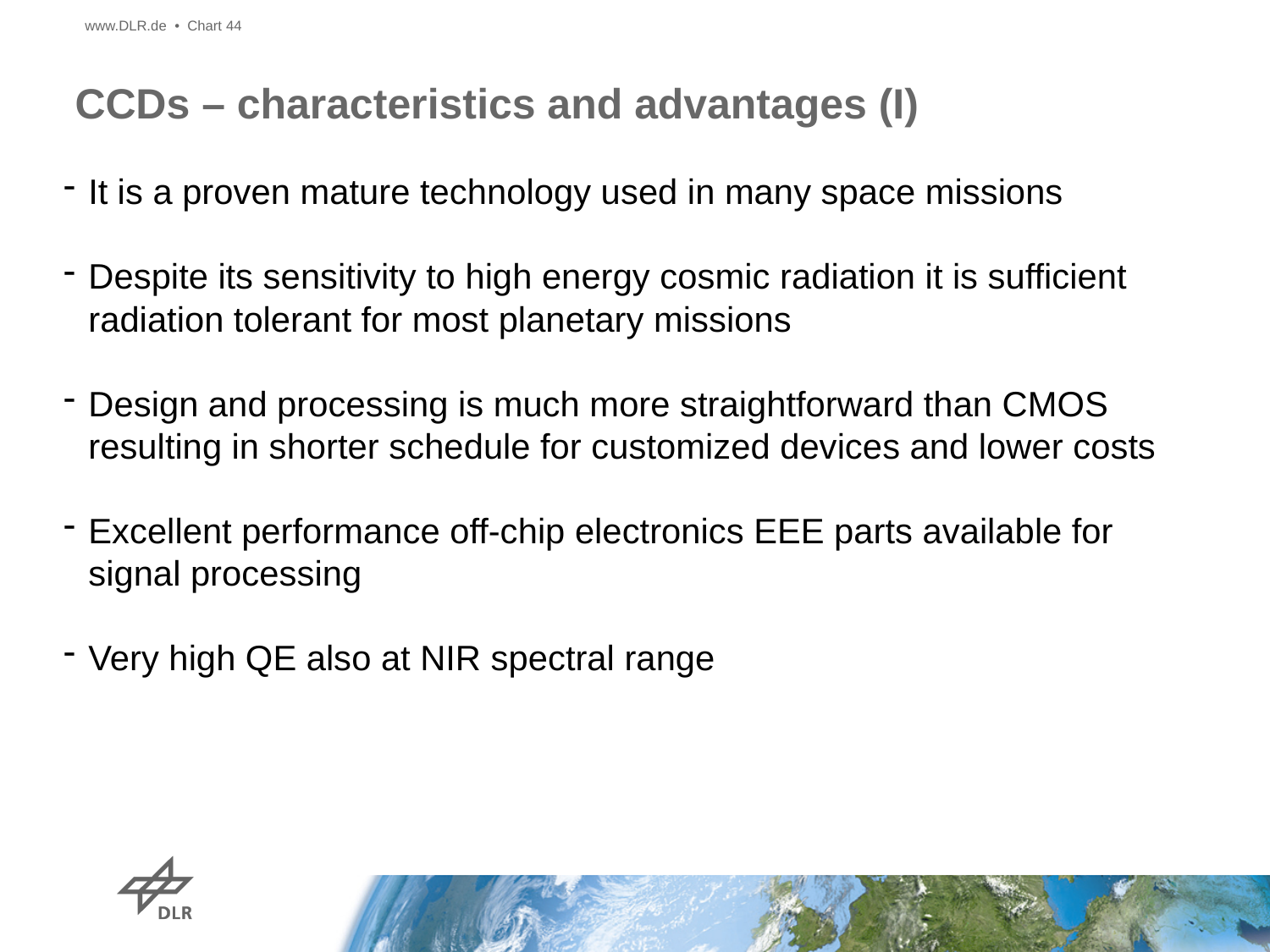

www.DLR.de  •  Chart 44
# CCDs – characteristics and advantages (I)
It is a proven mature technology used in many space missions

Despite its sensitivity to high energy cosmic radiation it is sufficient radiation tolerant for most planetary missions

Design and processing is much more straightforward than CMOS resulting in shorter schedule for customized devices and lower costs

Excellent performance off-chip electronics EEE parts available for signal processing

Very high QE also at NIR spectral range